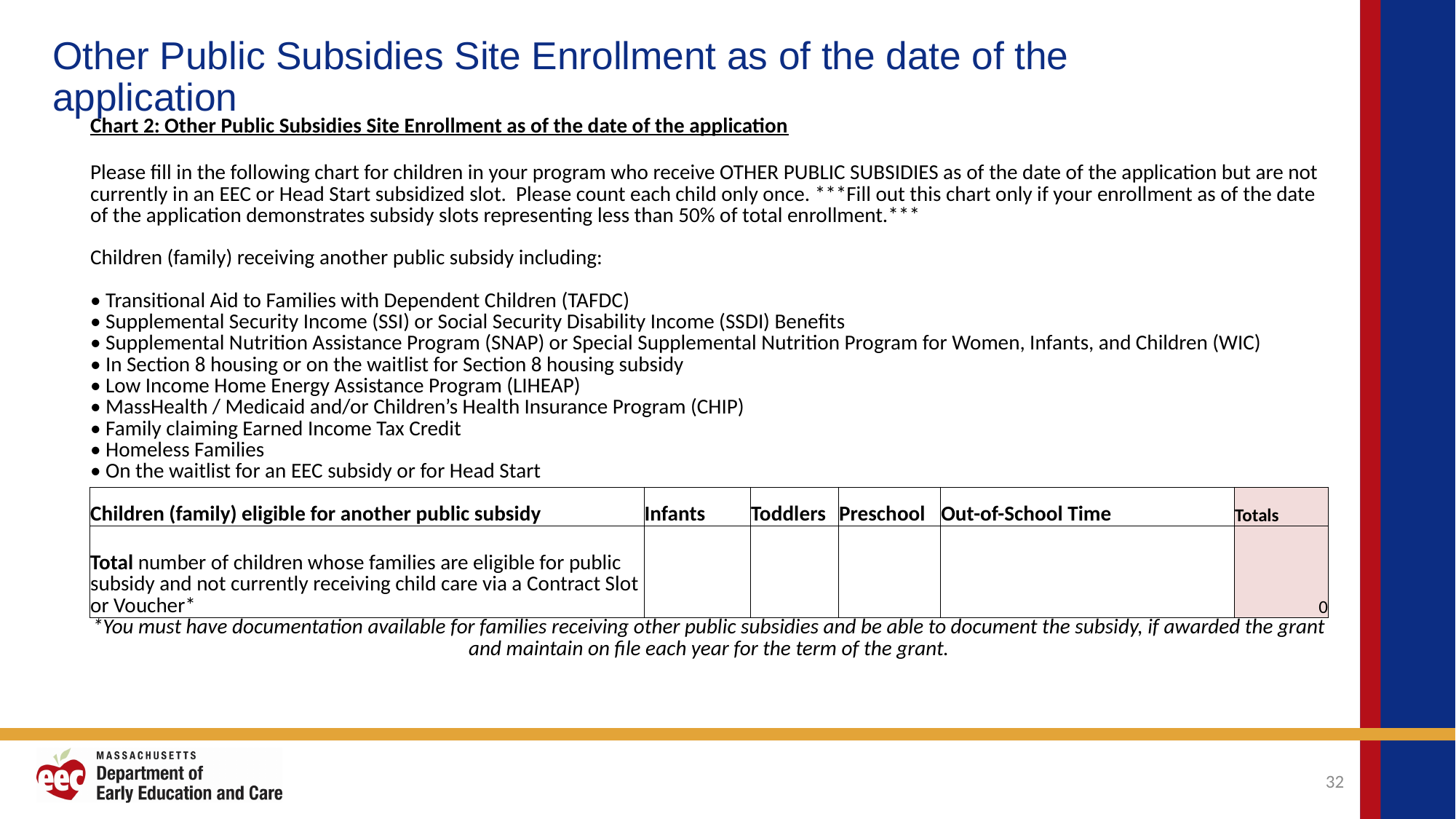

# Other Public Subsidies Site Enrollment as of the date of the application
| Chart 2: Other Public Subsidies Site Enrollment as of the date of the application |  |  |  |  |  |
| --- | --- | --- | --- | --- | --- |
| Please fill in the following chart for children in your program who receive OTHER PUBLIC SUBSIDIES as of the date of the application but are not currently in an EEC or Head Start subsidized slot. Please count each child only once. \*\*\*Fill out this chart only if your enrollment as of the date of the application demonstrates subsidy slots representing less than 50% of total enrollment.\*\*\* Children (family) receiving another public subsidy including: • Transitional Aid to Families with Dependent Children (TAFDC) • Supplemental Security Income (SSI) or Social Security Disability Income (SSDI) Benefits • Supplemental Nutrition Assistance Program (SNAP) or Special Supplemental Nutrition Program for Women, Infants, and Children (WIC) • In Section 8 housing or on the waitlist for Section 8 housing subsidy • Low Income Home Energy Assistance Program (LIHEAP) • MassHealth / Medicaid and/or Children’s Health Insurance Program (CHIP) • Family claiming Earned Income Tax Credit • Homeless Families • On the waitlist for an EEC subsidy or for Head Start |  |  |  |  |  |
| Children (family) eligible for another public subsidy | Infants | Toddlers | Preschool | Out-of-School Time | Totals |
| Total number of children whose families are eligible for public subsidy and not currently receiving child care via a Contract Slot or Voucher\* |  |  |  |  | 0 |
| \*You must have documentation available for families receiving other public subsidies and be able to document the subsidy, if awarded the grant and maintain on file each year for the term of the grant. |  |  |  |  |  |
32